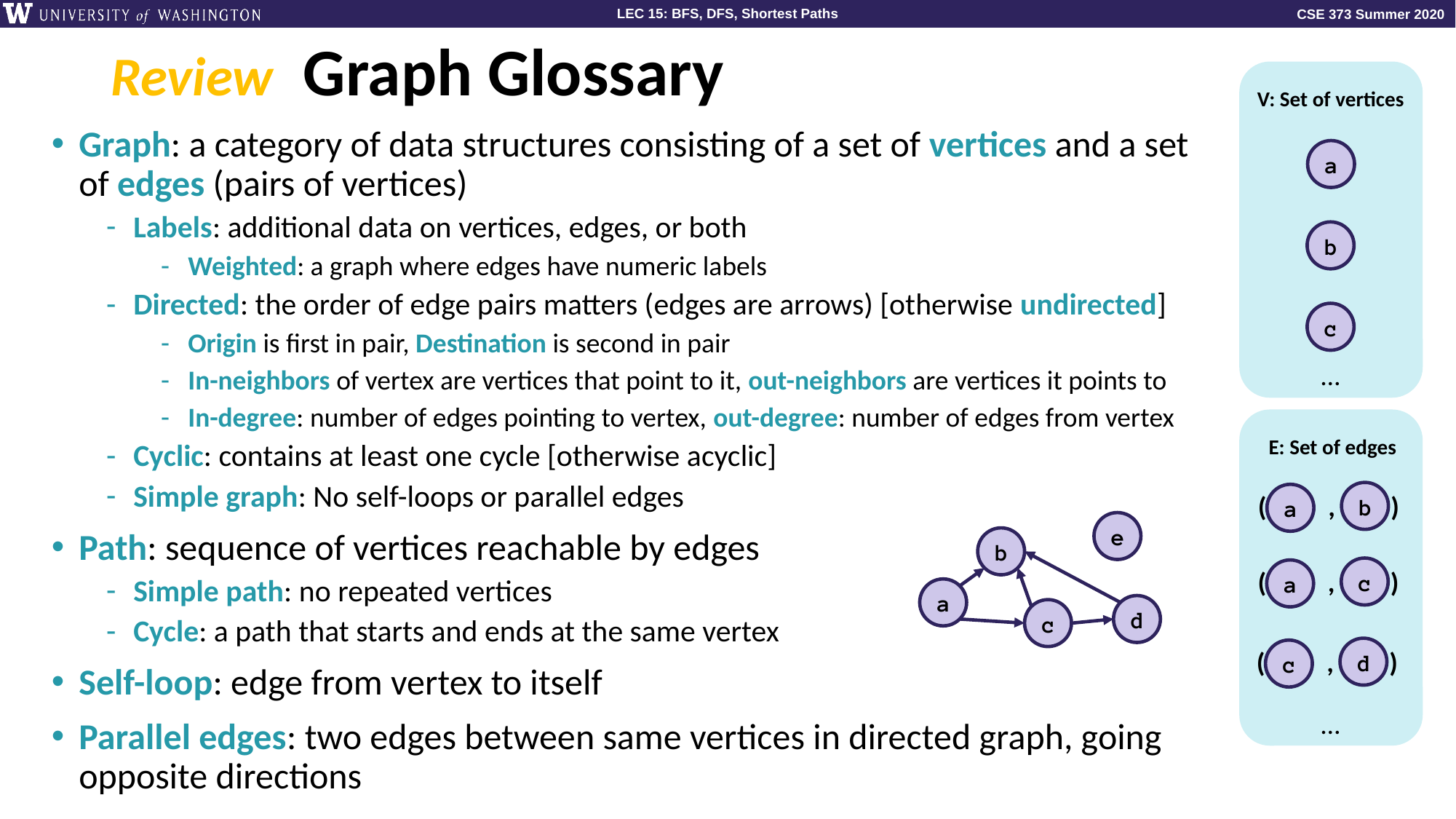

# Review  Graph Glossary

V: Set of vertices
Graph: a category of data structures consisting of a set of vertices and a set of edges (pairs of vertices)
Labels: additional data on vertices, edges, or both
Weighted: a graph where edges have numeric labels
Directed: the order of edge pairs matters (edges are arrows) [otherwise undirected]
Origin is first in pair, Destination is second in pair
In-neighbors of vertex are vertices that point to it, out-neighbors are vertices it points to
In-degree: number of edges pointing to vertex, out-degree: number of edges from vertex
Cyclic: contains at least one cycle [otherwise acyclic]
Simple graph: No self-loops or parallel edges
Path: sequence of vertices reachable by edges
Simple path: no repeated vertices
Cycle: a path that starts and ends at the same vertex
Self-loop: edge from vertex to itself
Parallel edges: two edges between same vertices in directed graph, going opposite directions
a
b
c
…

E: Set of edges
b
(          ,         )
a
e
b
c
(          ,         )
a
a
d
c
d
(          ,         )
c
…